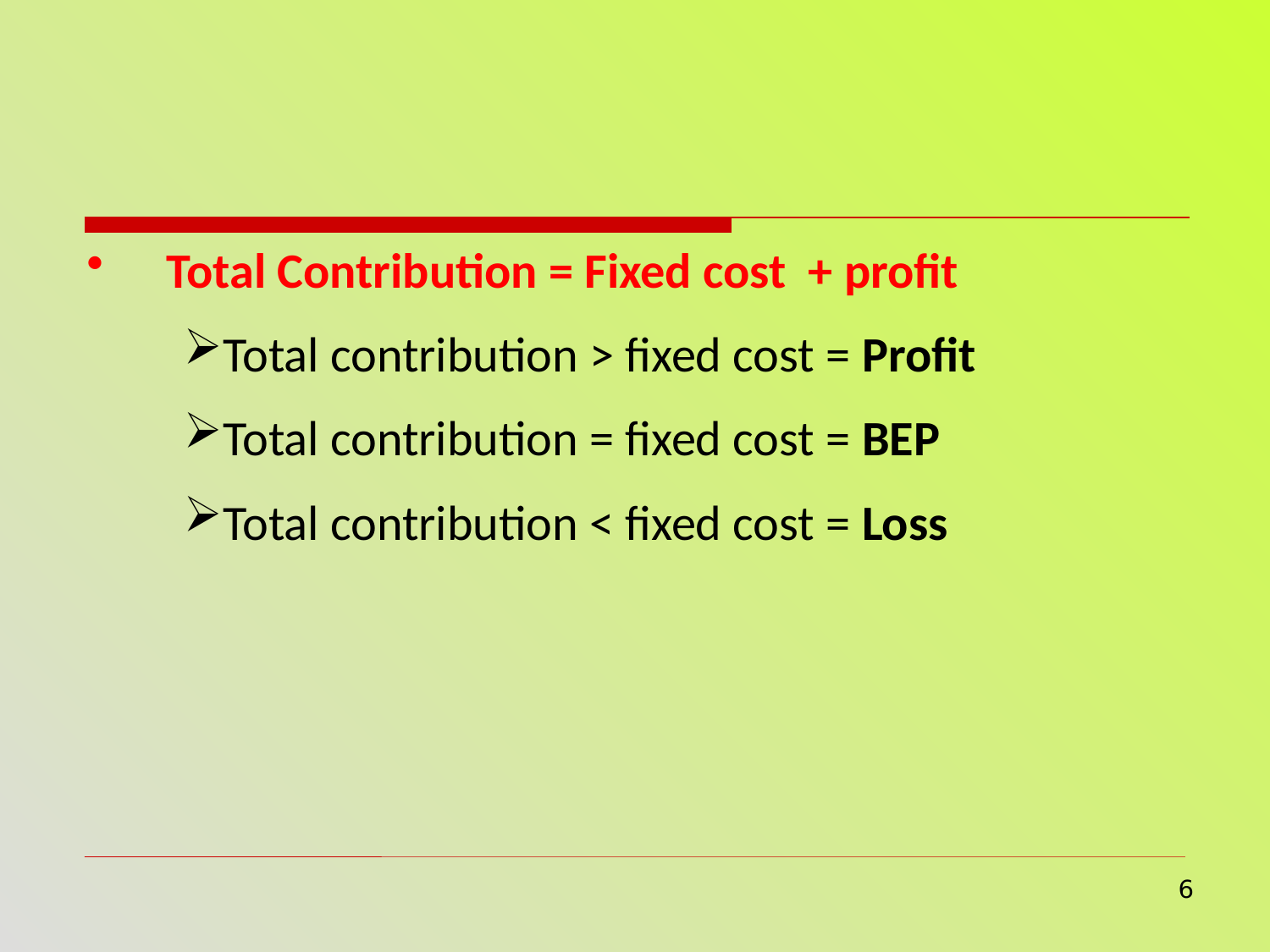

Total Contribution = Fixed cost  + profit
Total contribution > fixed cost = Profit
Total contribution = fixed cost = BEP
Total contribution < fixed cost = Loss

6